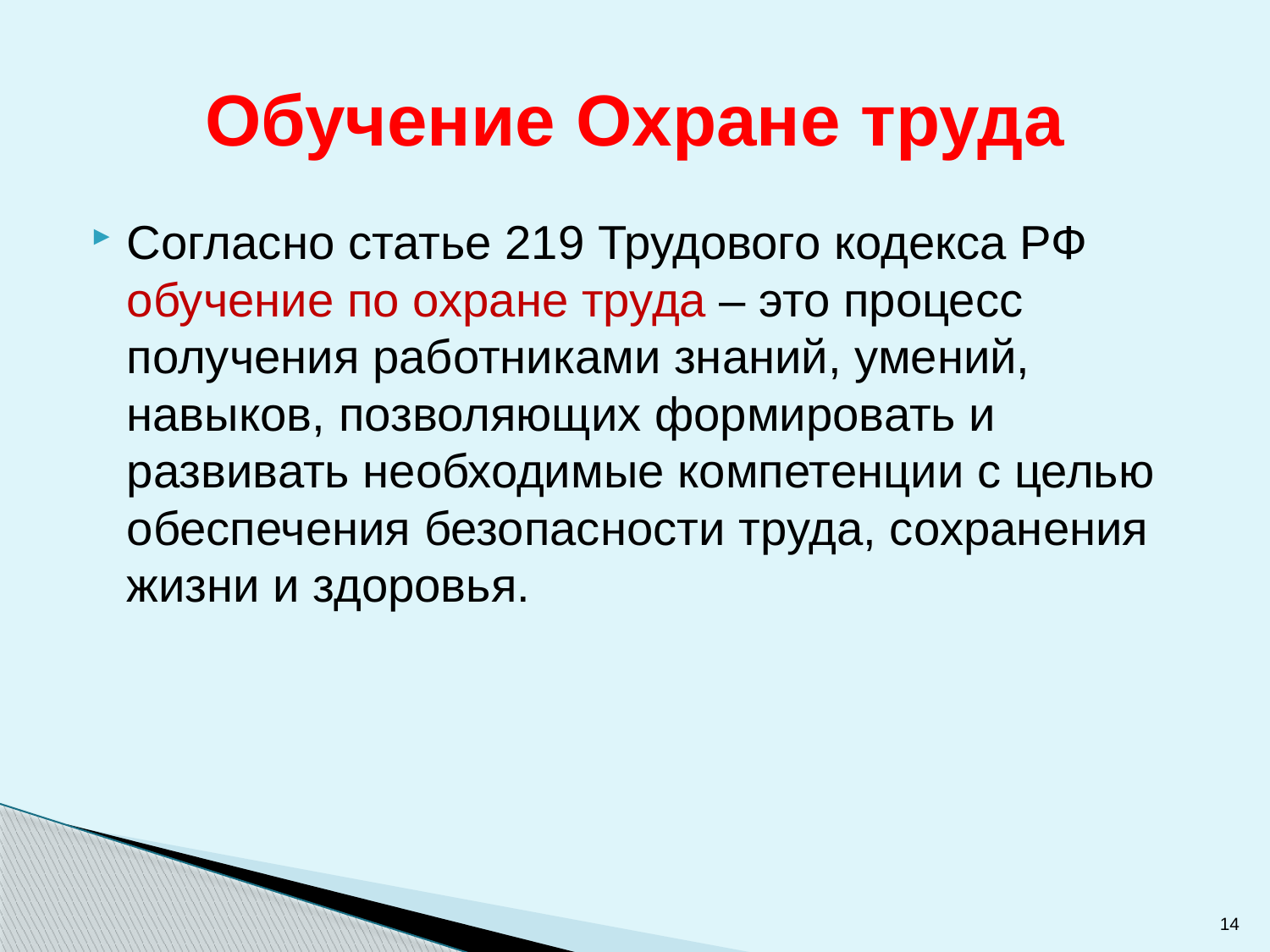

# Обучение Охране труда
Согласно статье 219 Трудового кодекса РФ обучение по охране труда – это процесс получения работниками знаний, умений, навыков, позволяющих формировать и развивать необходимые компетенции с целью обеспечения безопасности труда, сохранения жизни и здоровья.

14